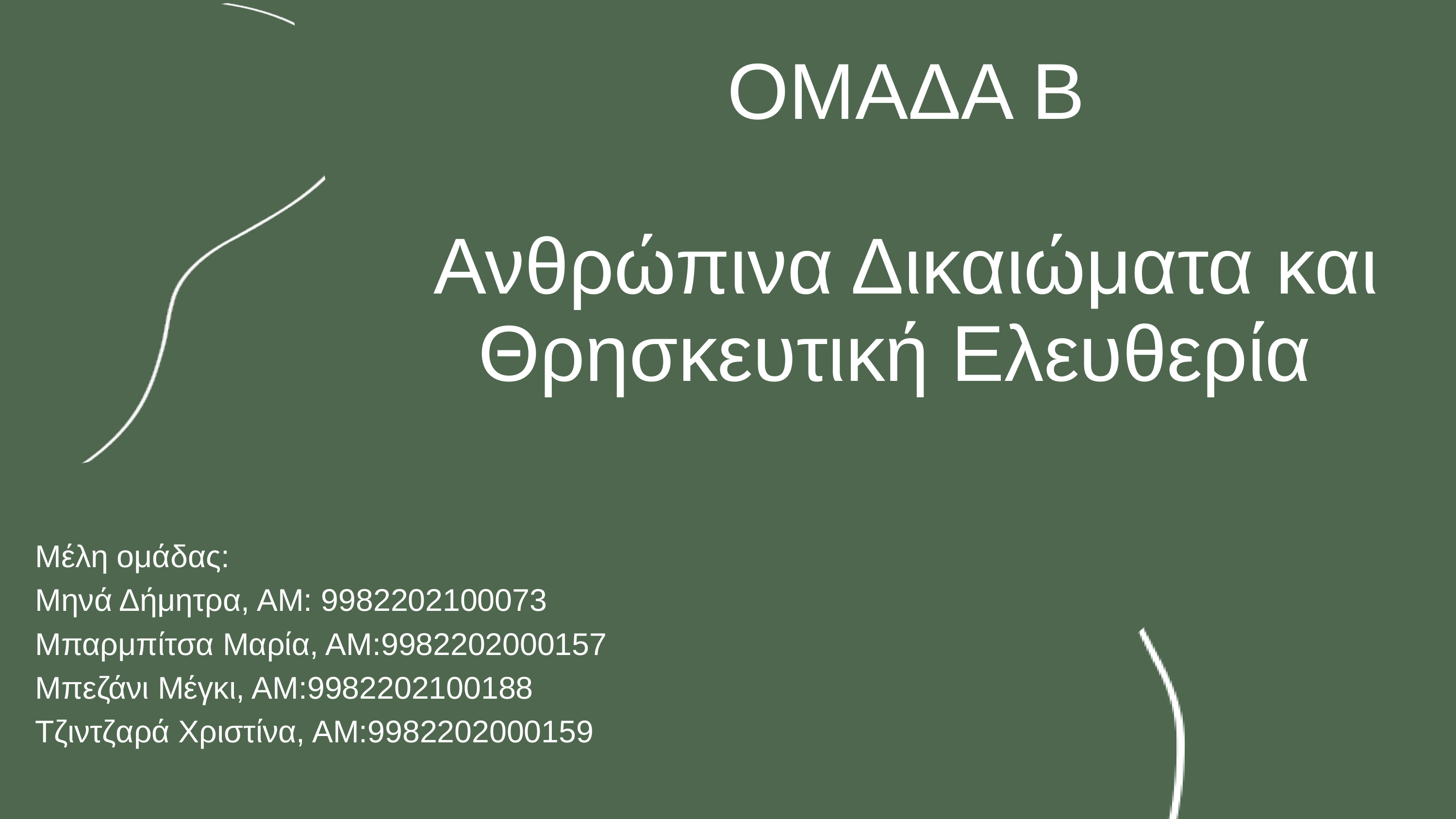

ΟΜΑΔΑ Β

Ανθρώπινα Δικαιώματα και Θρησκευτική Ελευθερία

Μέλη ομάδας:
Μηνά Δήμητρα, ΑΜ: 9982202100073
Μπαρμπίτσα Μαρία, ΑΜ:9982202000157
Μπεζάνι Μέγκι, ΑΜ:9982202100188
Τζιντζαρά Χριστίνα, ΑΜ:9982202000159